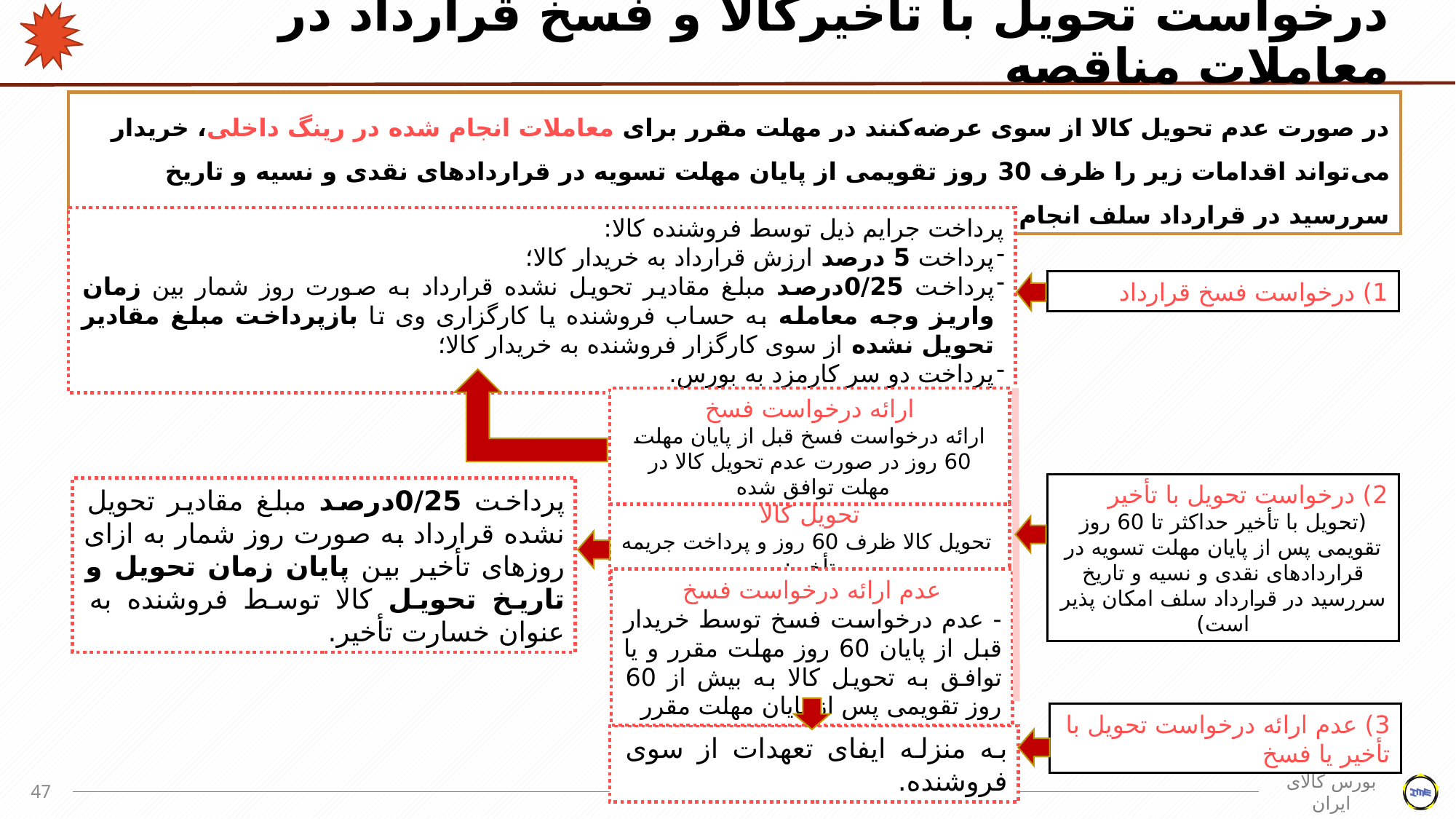

# درخواست تحویل با تأخیرکالا و فسخ قرارداد در معاملات مناقصه

در صورت عدم تحویل کالا از سوی عرضه‌کنند در مهلت مقرر برای معاملات انجام شده در رینگ داخلی، خریدار می‌تواند اقدامات زیر را ظرف 30 روز تقویمی از پایان مهلت تسویه در قراردادهای نقدی و نسیه و تاریخ سررسید در قرارداد سلف انجام دهد:
پرداخت جرایم ذیل توسط فروشنده کالا:
پرداخت 5 درصد ارزش قرارداد به خریدار کالا؛
پرداخت 0/25درصد مبلغ مقادیر تحویل نشده قرارداد به صورت روز شمار بین زمان واریز وجه معامله به حساب فروشنده یا کارگزاری وی تا بازپرداخت مبلغ مقادیر تحویل نشده از سوی کارگزار فروشنده به خریدار کالا؛
پرداخت دو سر کارمزد به بورس.
1) درخواست فسخ قرارداد

ارائه درخواست فسخ
ارائه درخواست فسخ قبل از پایان مهلت 60 روز در صورت عدم تحویل کالا در مهلت توافق شده
2) درخواست تحویل با تأخیر
(تحویل با تأخیر حداکثر تا 60 روز تقویمی پس از پایان مهلت تسویه در قراردادهای نقدی و نسیه و تاریخ سررسید در قرارداد سلف امکان پذیر است)
پرداخت 0/25درصد مبلغ مقادیر تحویل نشده قرارداد به صورت روز شمار به ازای روزهای تأخیر بین پایان زمان تحویل و تاریخ تحویل کالا توسط فروشنده به عنوان خسارت تأخیر.
تحویل کالا
 تحویل کالا ظرف 60 روز و پرداخت جریمه تأخیر:

عدم ارائه درخواست فسخ
- عدم درخواست فسخ توسط خریدار قبل از پایان 60 روز مهلت مقرر و یا توافق به تحویل کالا به بیش از 60 روز تقویمی پس از پایان مهلت مقرر

3) عدم ارائه درخواست تحویل با تأخیر یا فسخ
به منزله ایفای تعهدات از سوی فروشنده.

47
بورس کالای ایران